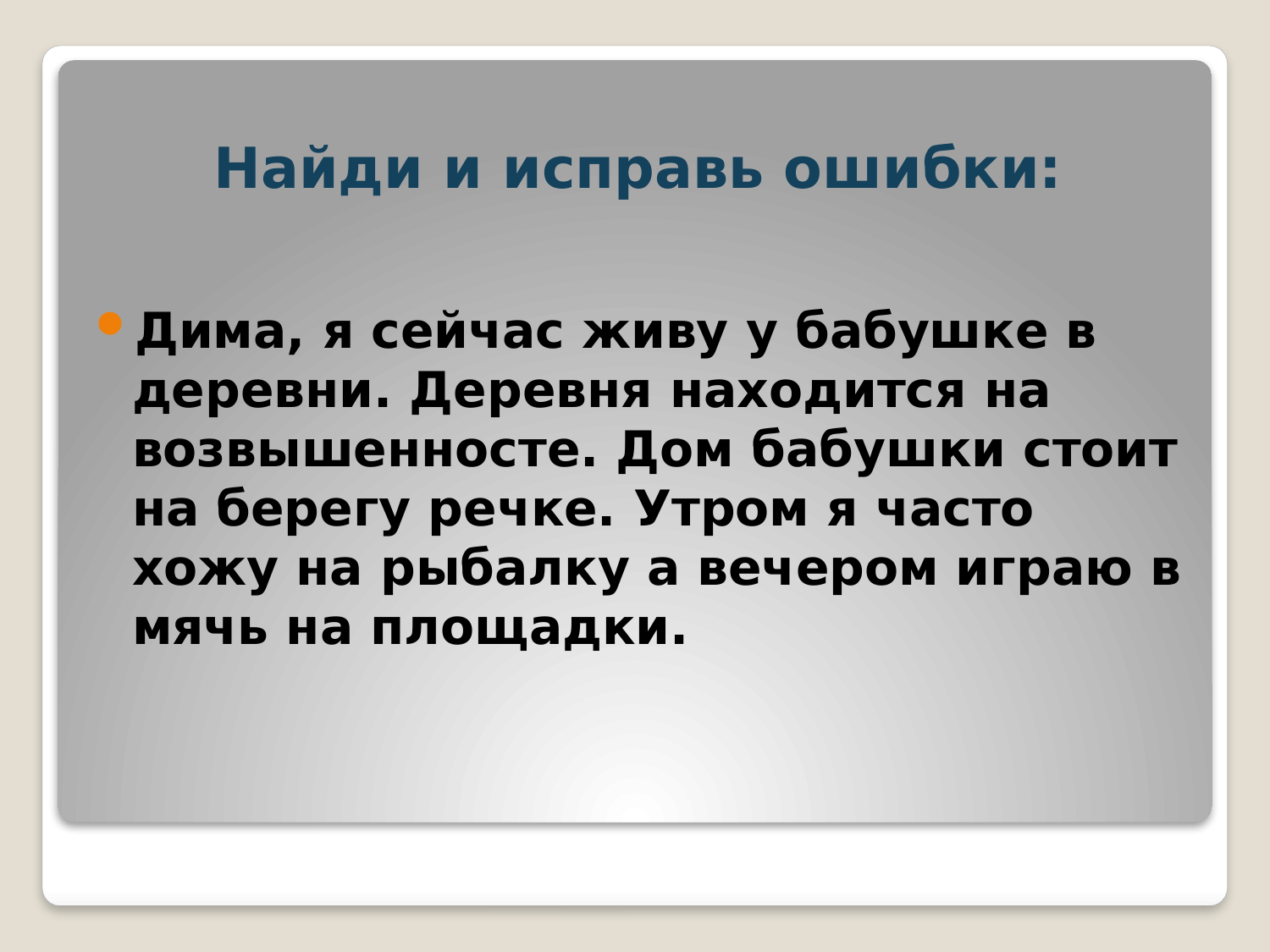

# Найди и исправь ошибки:
Дима, я сейчас живу у бабушке в деревни. Деревня находится на возвышенносте. Дом бабушки стоит на берегу речке. Утром я часто хожу на рыбалку а вечером играю в мячь на площадки.